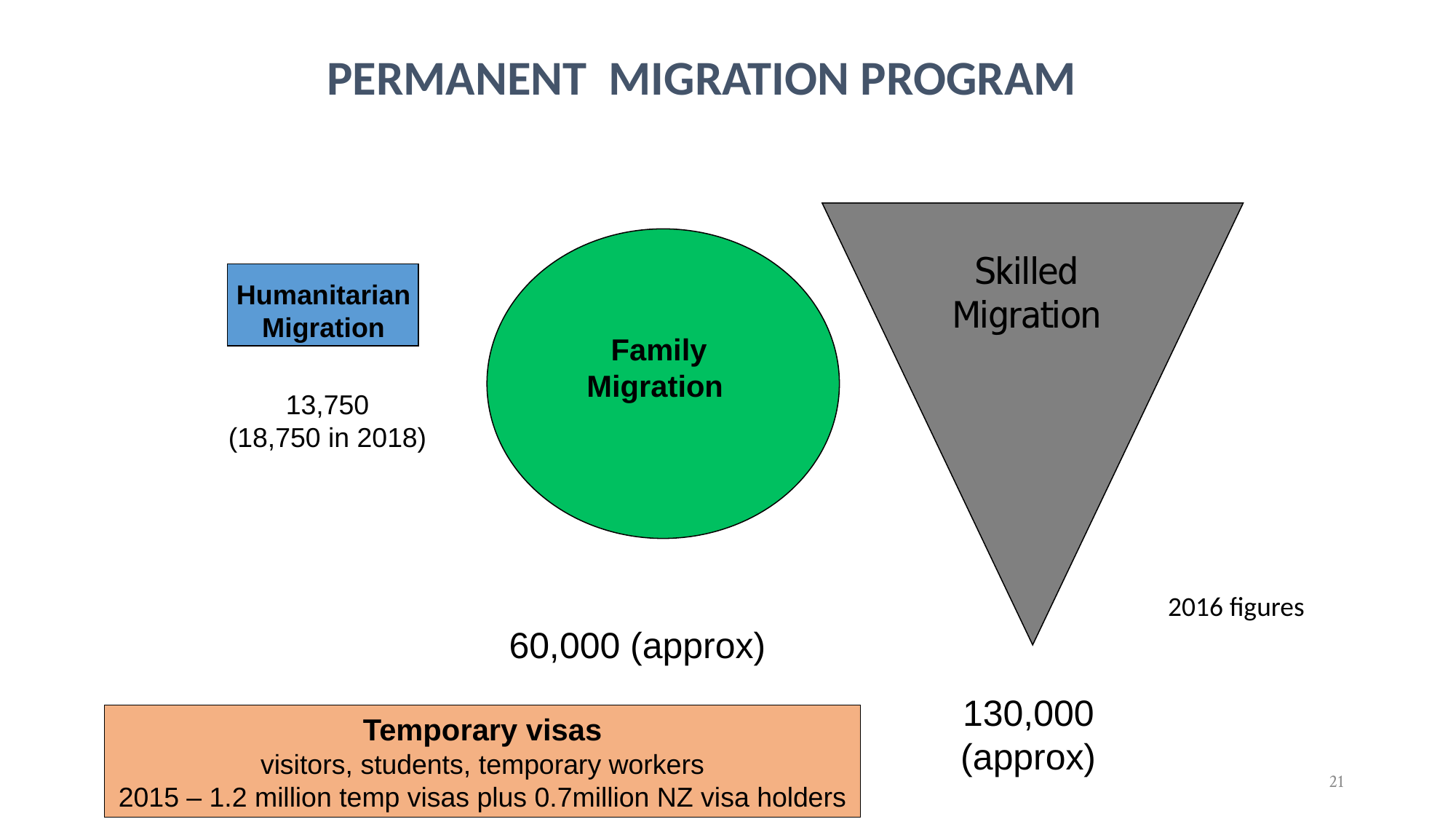

PERMANENT  MIGRATION PROGRAM

Skilled
Migration

Humanitarian Migration

Family Migration

13,750
(18,750 in 2018)

60,000 (approx)
2016 figures

130,000 (approx)
 Temporary visas
visitors, students, temporary workers
2015 – 1.2 million temp visas plus 0.7million NZ visa holders
21